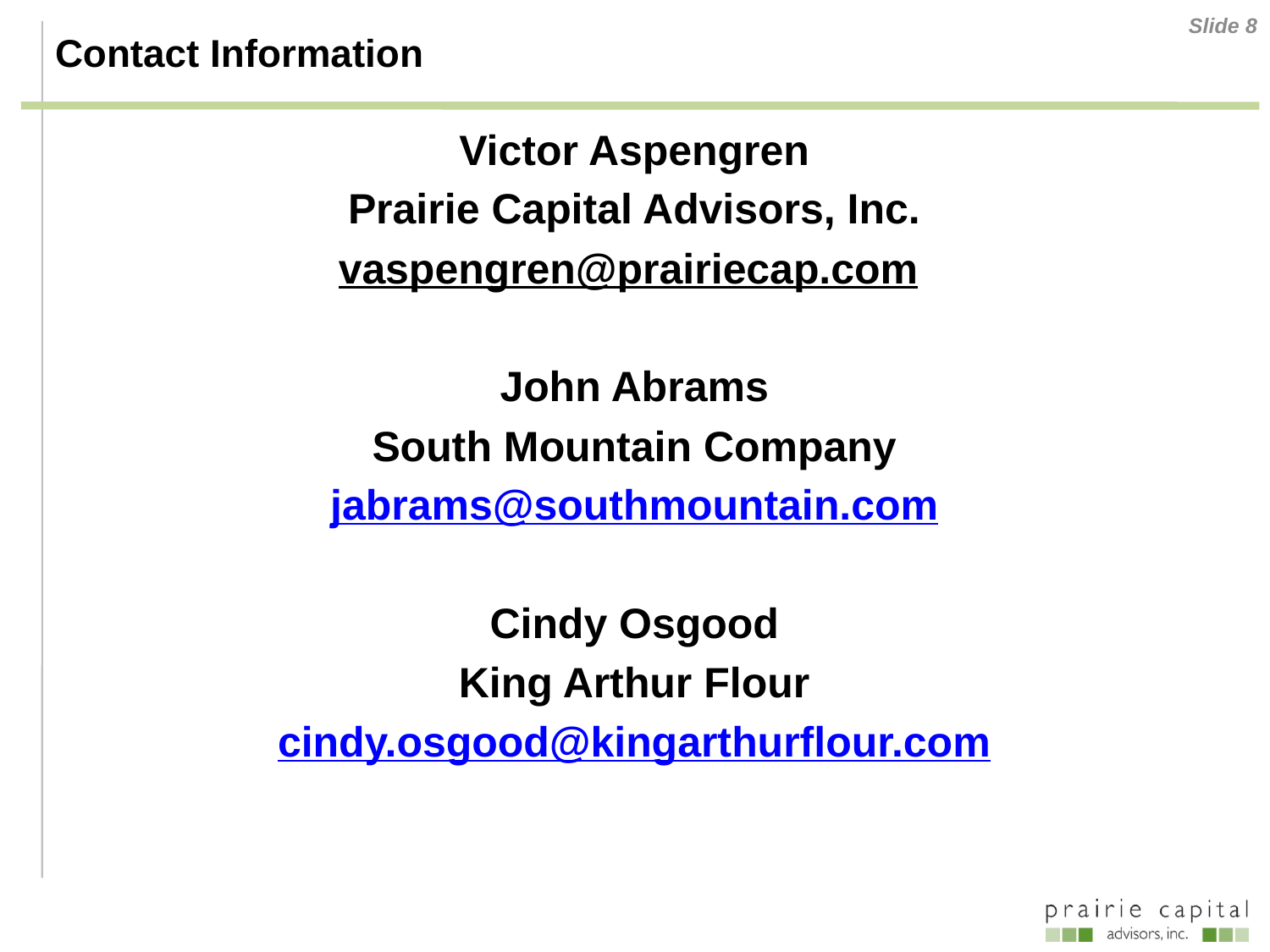

Slide 8
# Contact Information
Victor Aspengren
Prairie Capital Advisors, Inc.
vaspengren@prairiecap.com

John Abrams
South Mountain Company
jabrams@southmountain.com

Cindy Osgood
King Arthur Flour
cindy.osgood@kingarthurflour.com